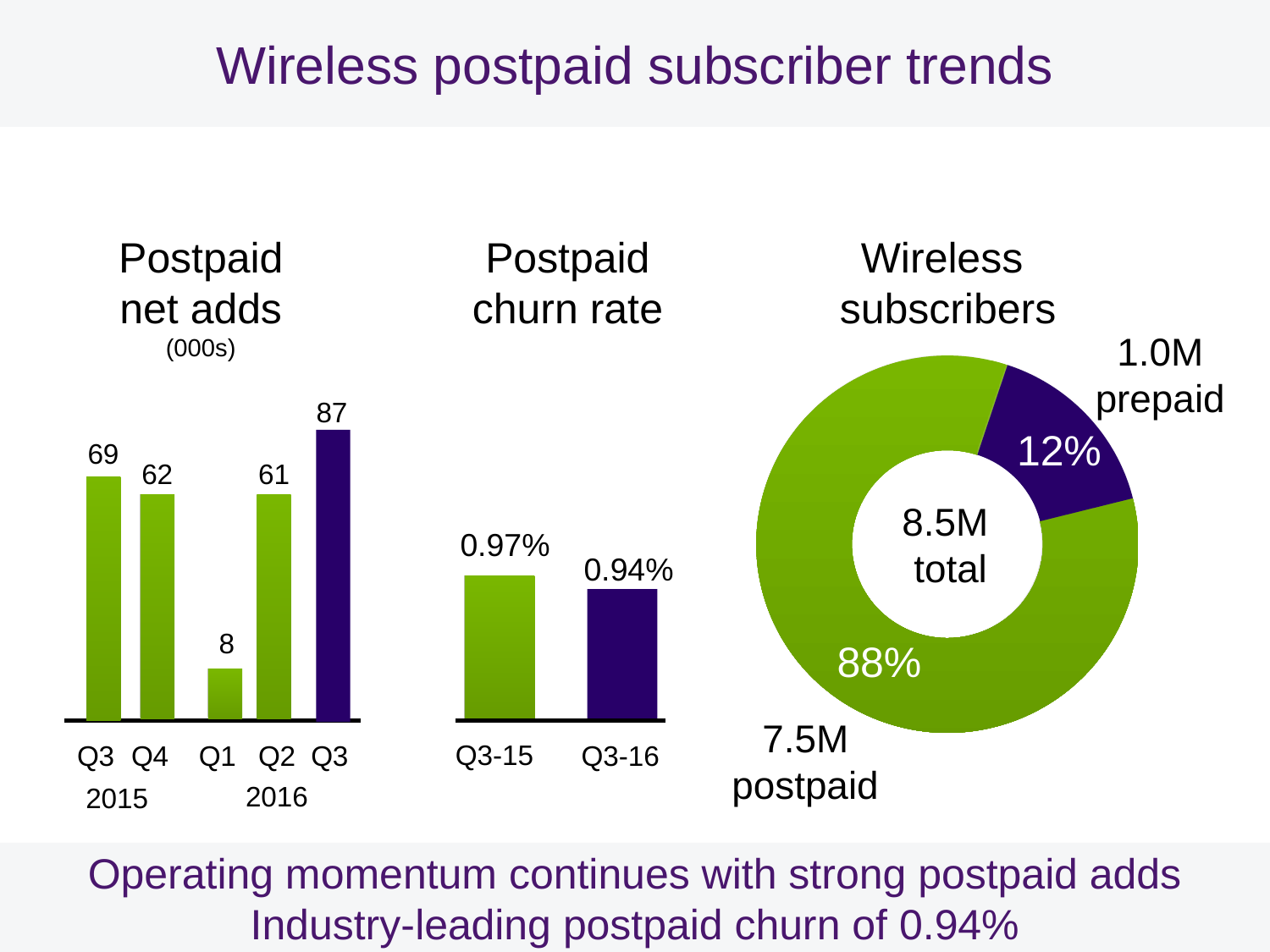

# Wireless postpaid subscriber trends
Postpaid net adds (000s)
Postpaid churn rate
Wireless
subscribers
1.0M
prepaid

87
12%
69

62
61

8.5M
 total

0.97%
0.94%

8
88%

7.5M
postpaid
Q3-15
Q3
Q4
Q1
Q2
Q3
Q3-16
2016
2015
Operating momentum continues with strong postpaid adds
Industry-leading postpaid churn of 0.94%
4